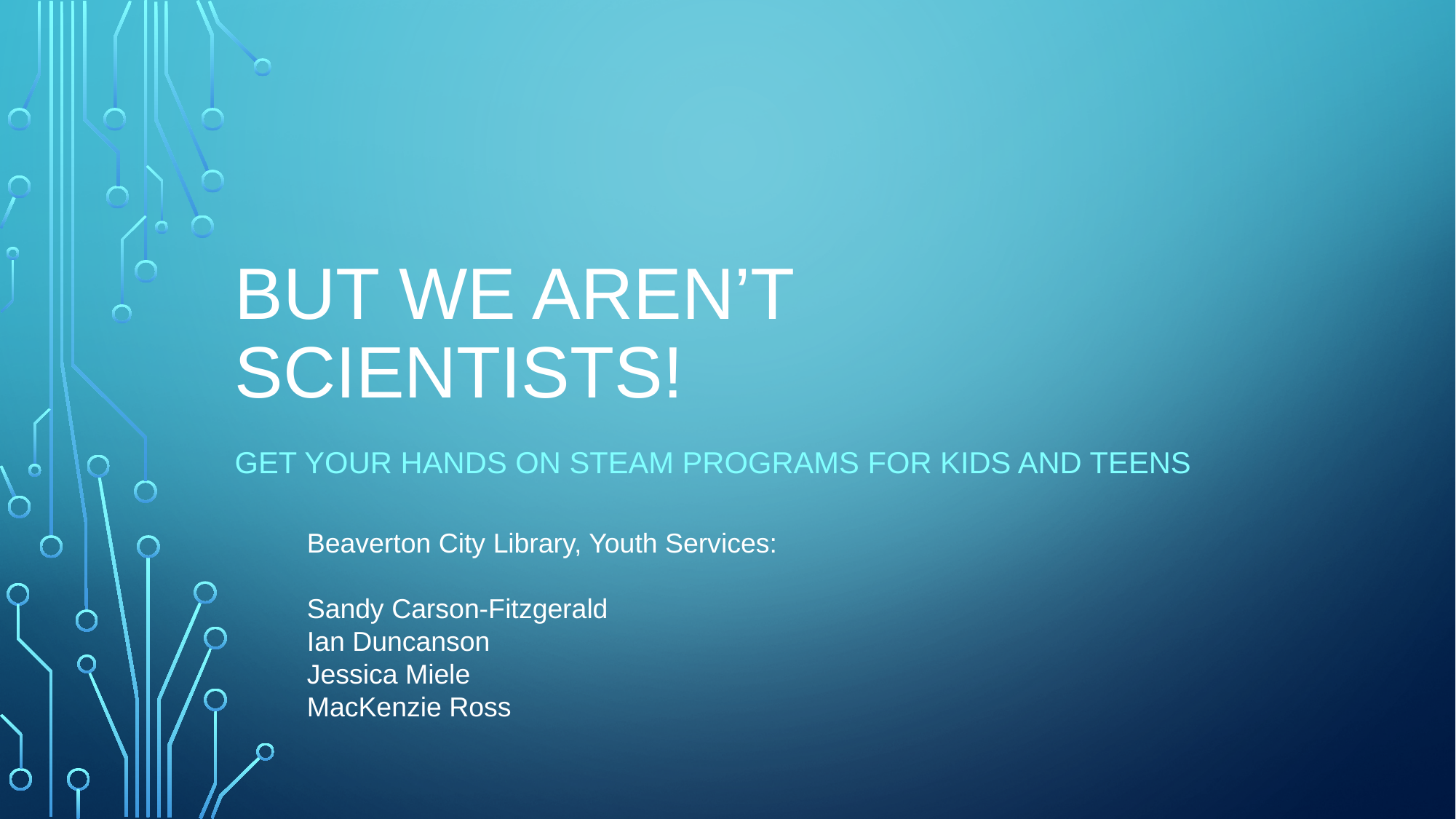

# But we aren’t scientists!
Get your hands on steAm programs for kids and teens
Beaverton City Library, Youth Services:

Sandy Carson-Fitzgerald
Ian Duncanson
Jessica Miele
MacKenzie Ross